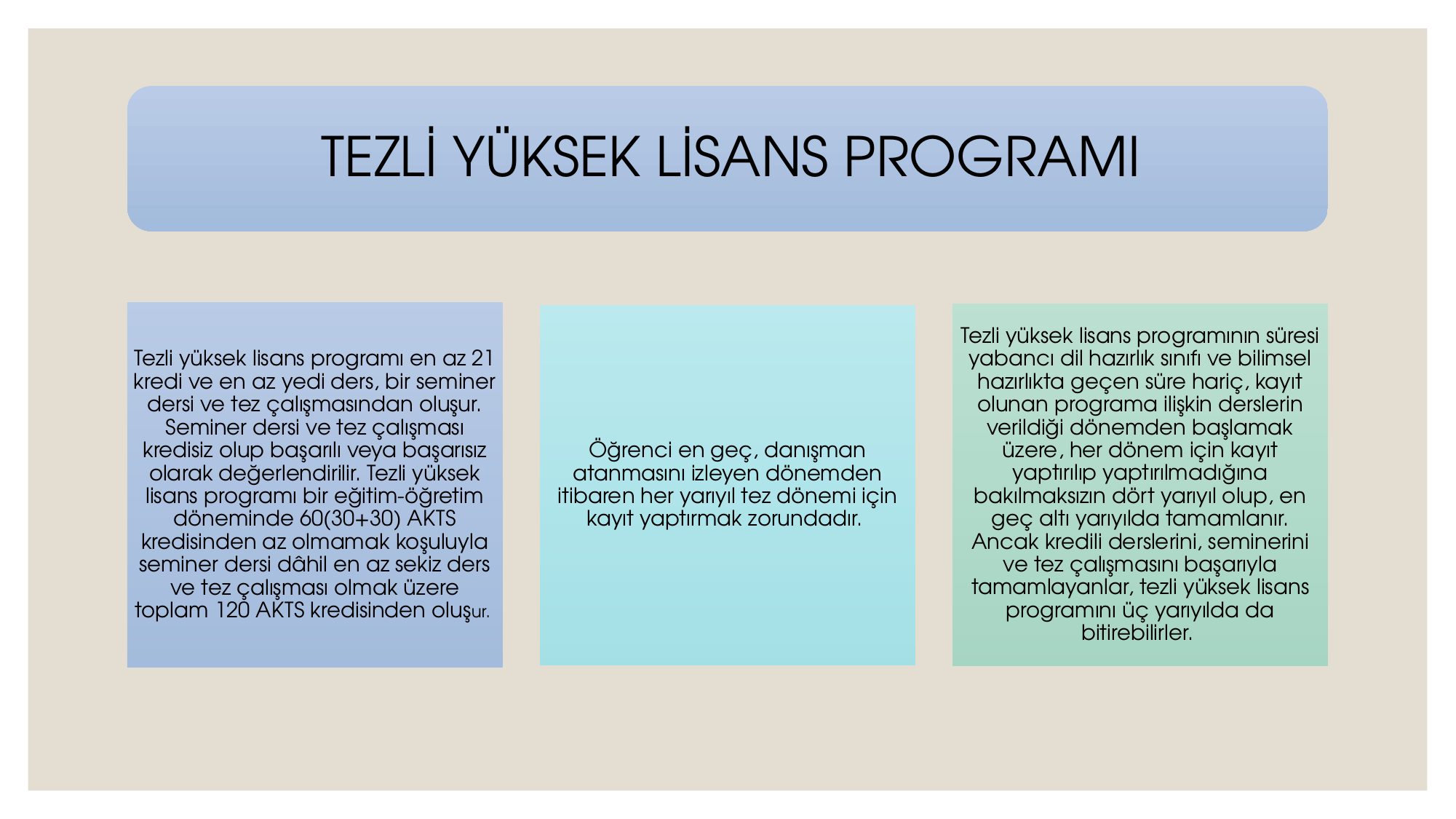

TEZLİ YÜKSEK LİSANS PROGRAMI
Tezli yüksek lisans programı en az 21 kredi ve en az yedi ders, bir seminer dersi ve tez çalışmasından oluşur. Seminer dersi ve tez çalışması kredisiz olup başarılı veya başarısız olarak değerlendirilir. Tezli yüksek lisans programı bir eğitim-öğretim döneminde 60(30+30) AKTS kredisinden az olmamak koşuluyla seminer dersi dâhil en az sekiz ders ve tez çalışması olmak üzere toplam 120 AKTS kredisinden oluşur.
Öğrenci en geç, danışman atanmasını izleyen dönemden itibaren her yarıyıl tez dönemi için kayıt yaptırmak zorundadır.
Tezli yüksek lisans programının süresi yabancı dil hazırlık sınıfı ve bilimsel hazırlıkta geçen süre hariç, kayıt olunan programa ilişkin derslerin verildiği dönemden başlamak üzere, her dönem için kayıt yaptırılıp yaptırılmadığına bakılmaksızın dört yarıyıl olup, en geç altı yarıyılda tamamlanır. Ancak kredili derslerini, seminerini ve tez çalışmasını başarıyla tamamlayanlar, tezli yüksek lisans programını üç yarıyılda da bitirebilirler.